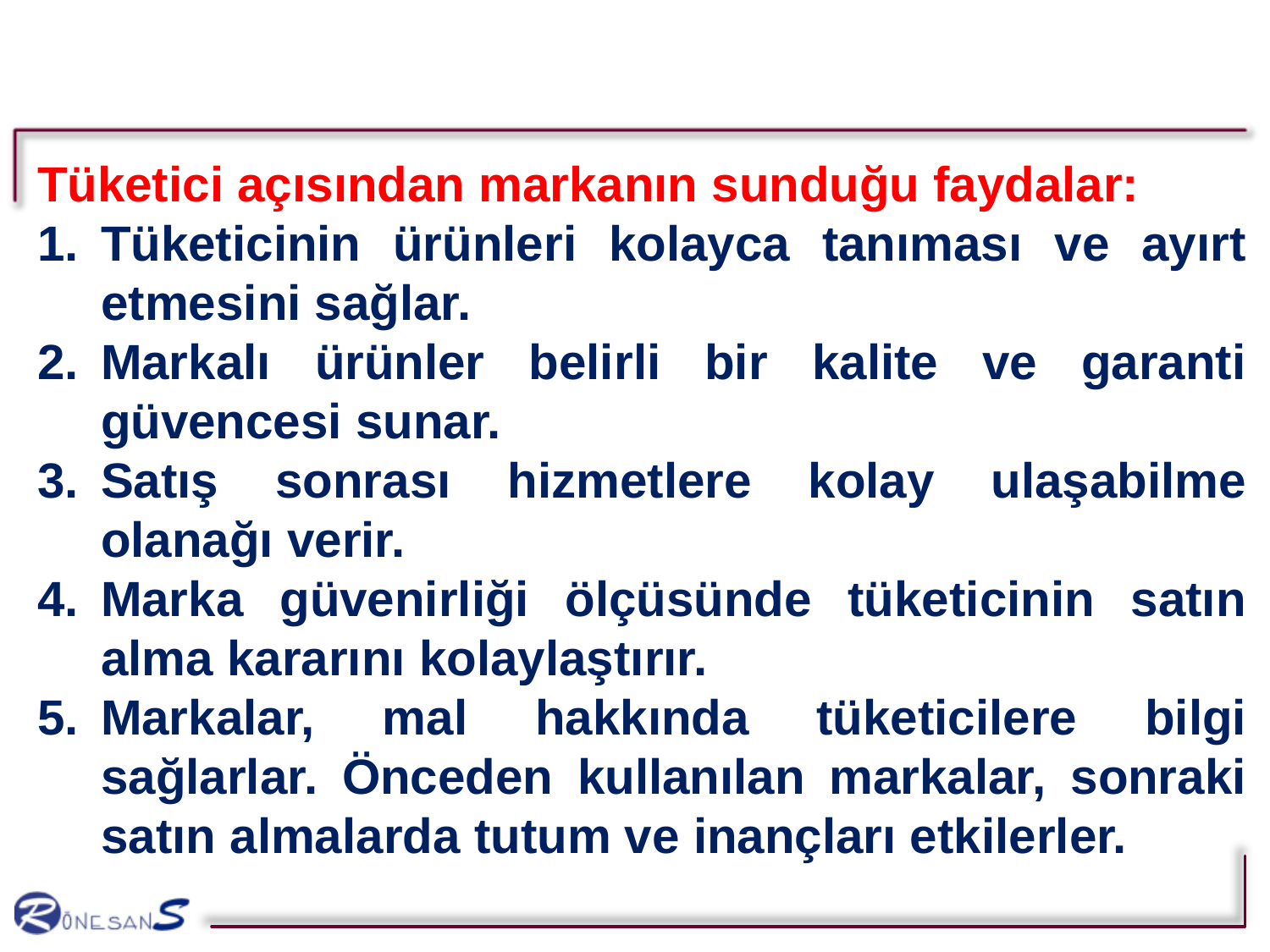

Tüketici açısından markanın sunduğu faydalar:
Tüketicinin ürünleri kolayca tanıması ve ayırt etmesini sağlar.
Markalı ürünler belirli bir kalite ve garanti güvencesi sunar.
Satış sonrası hizmetlere kolay ulaşabilme olanağı verir.
Marka güvenirliği ölçüsünde tüketicinin satın alma kararını kolaylaştırır.
Markalar, mal hakkında tüketicilere bilgi sağlarlar. Önceden kullanılan markalar, sonraki satın almalarda tutum ve inançları etkilerler.